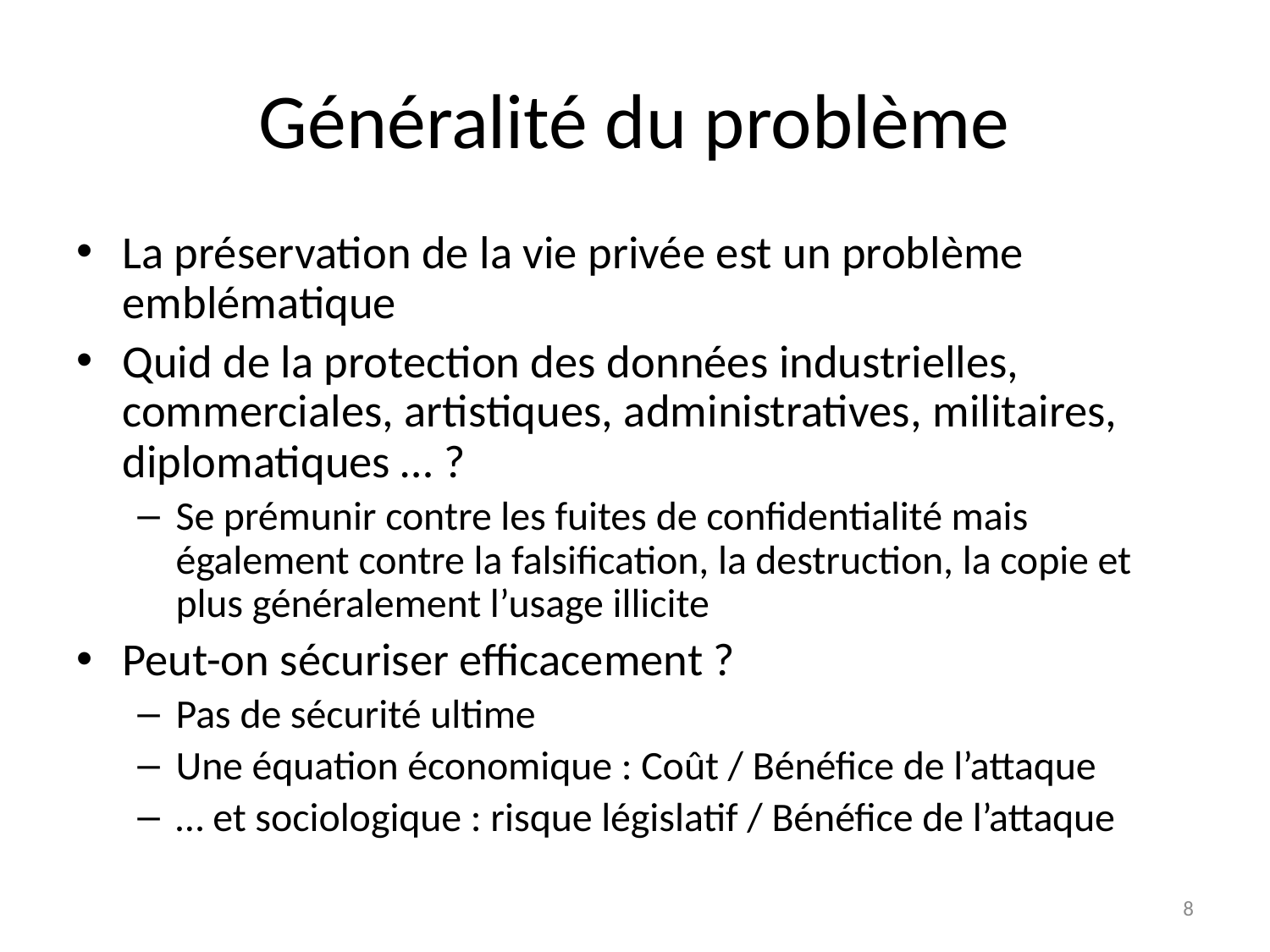

# Généralité du problème
La préservation de la vie privée est un problème emblématique
Quid de la protection des données industrielles, commerciales, artistiques, administratives, militaires, diplomatiques … ?
Se prémunir contre les fuites de confidentialité mais également contre la falsification, la destruction, la copie et plus généralement l’usage illicite
Peut-on sécuriser efficacement ?
Pas de sécurité ultime
Une équation économique : Coût / Bénéfice de l’attaque
… et sociologique : risque législatif / Bénéfice de l’attaque

8